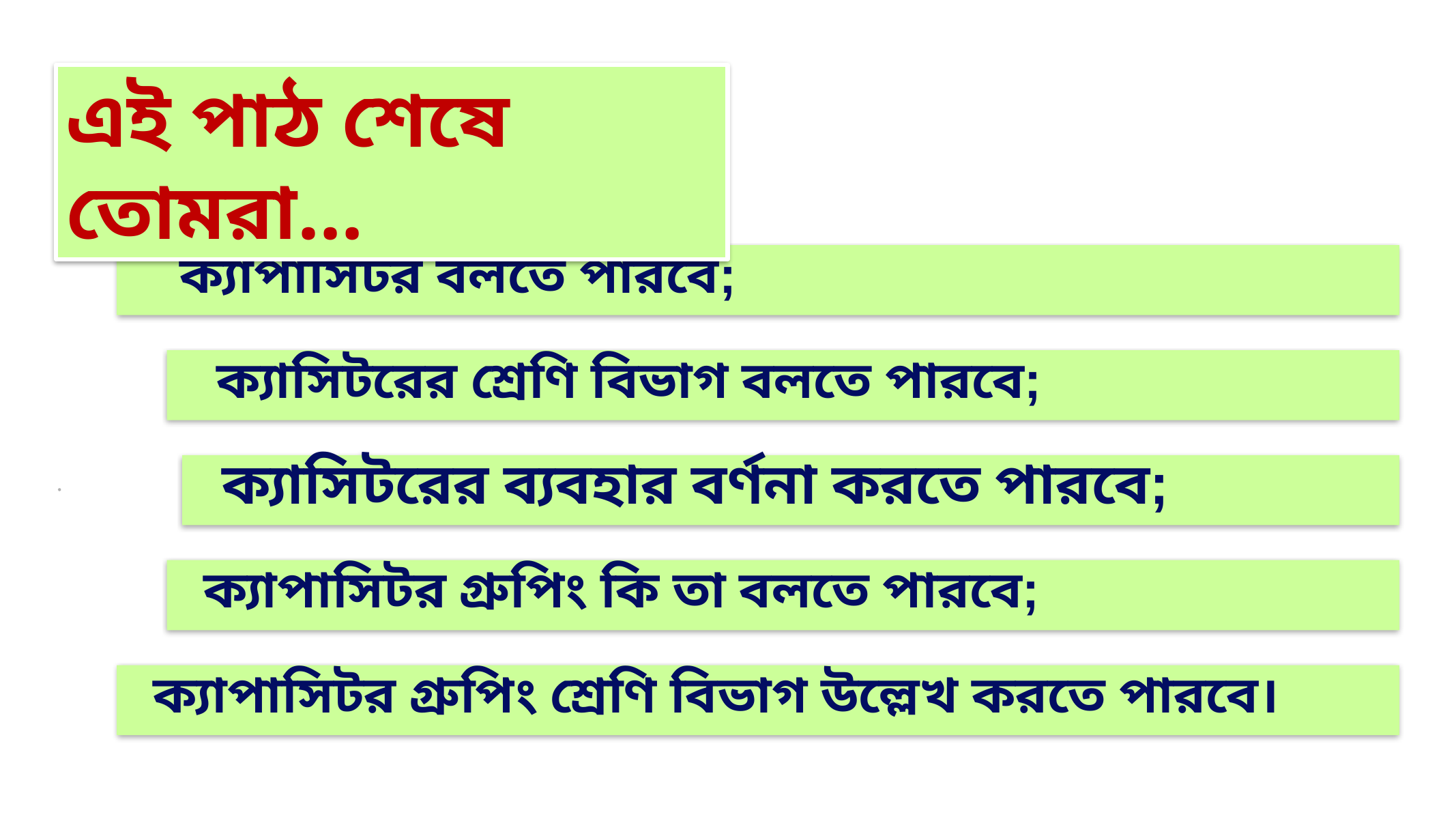

এই পাঠ শেষে তোমরা…
    ক্যাপাসিটর বলতে পারবে;
   ক্যাসিটরের শ্রেণি বিভাগ বলতে পারবে;
  ক্যাসিটরের ব্যবহার বর্ণনা করতে পারবে;
  ক্যাপাসিটর গ্রুপিং কি তা বলতে পারবে;
  ক্যাপাসিটর গ্রুপিং শ্রেণি বিভাগ উল্লেখ করতে পারবে।